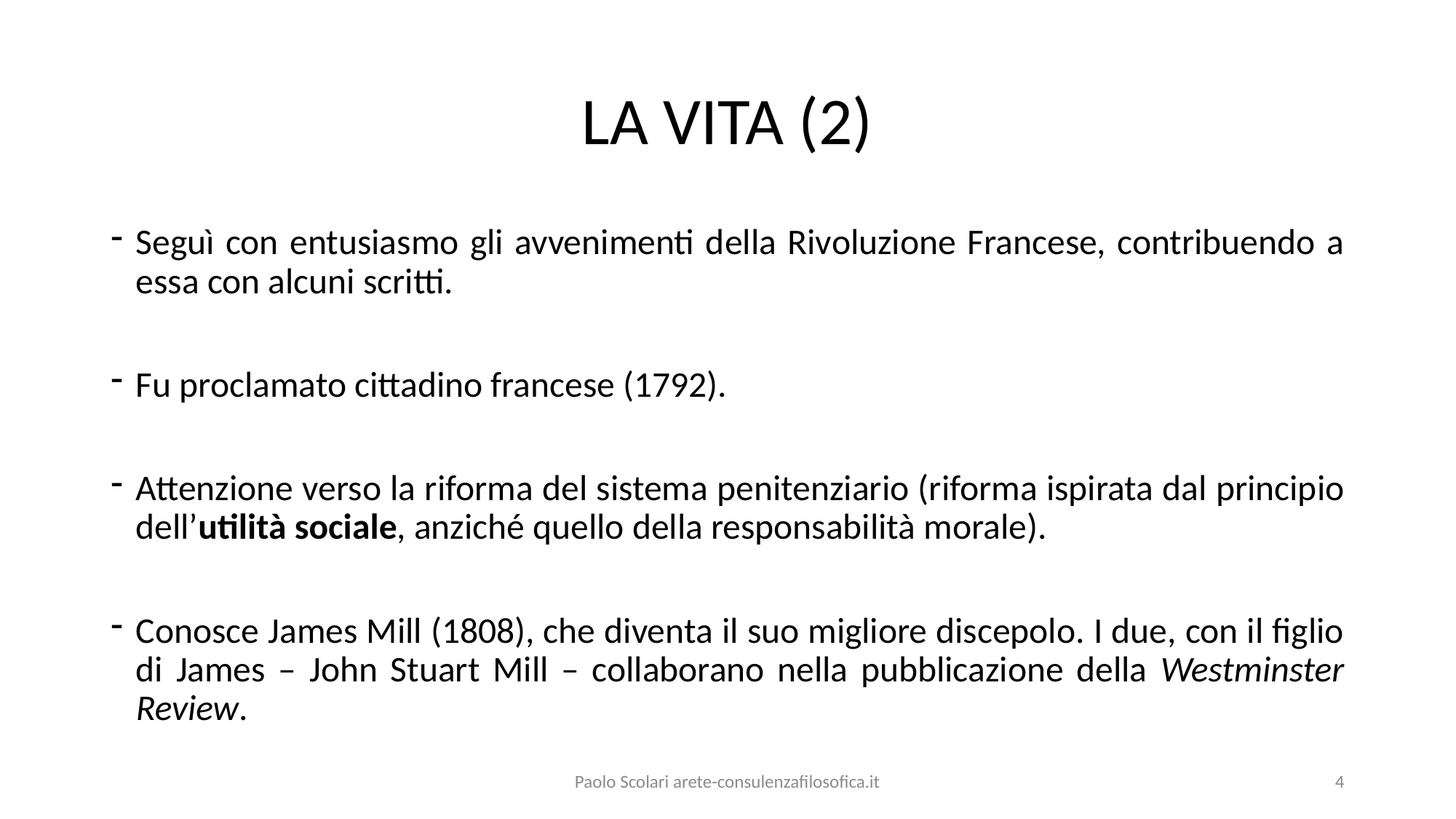

# LA VITA (2)
Seguì con entusiasmo gli avvenimenti della Rivoluzione Francese, contribuendo a essa con alcuni scritti.

Fu proclamato cittadino francese (1792).

Attenzione verso la riforma del sistema penitenziario (riforma ispirata dal principio dell’utilità sociale, anziché quello della responsabilità morale).

Conosce James Mill (1808), che diventa il suo migliore discepolo. I due, con il figlio di James – John Stuart Mill – collaborano nella pubblicazione della Westminster Review.

Paolo Scolari arete-consulenzafilosofica.it
4